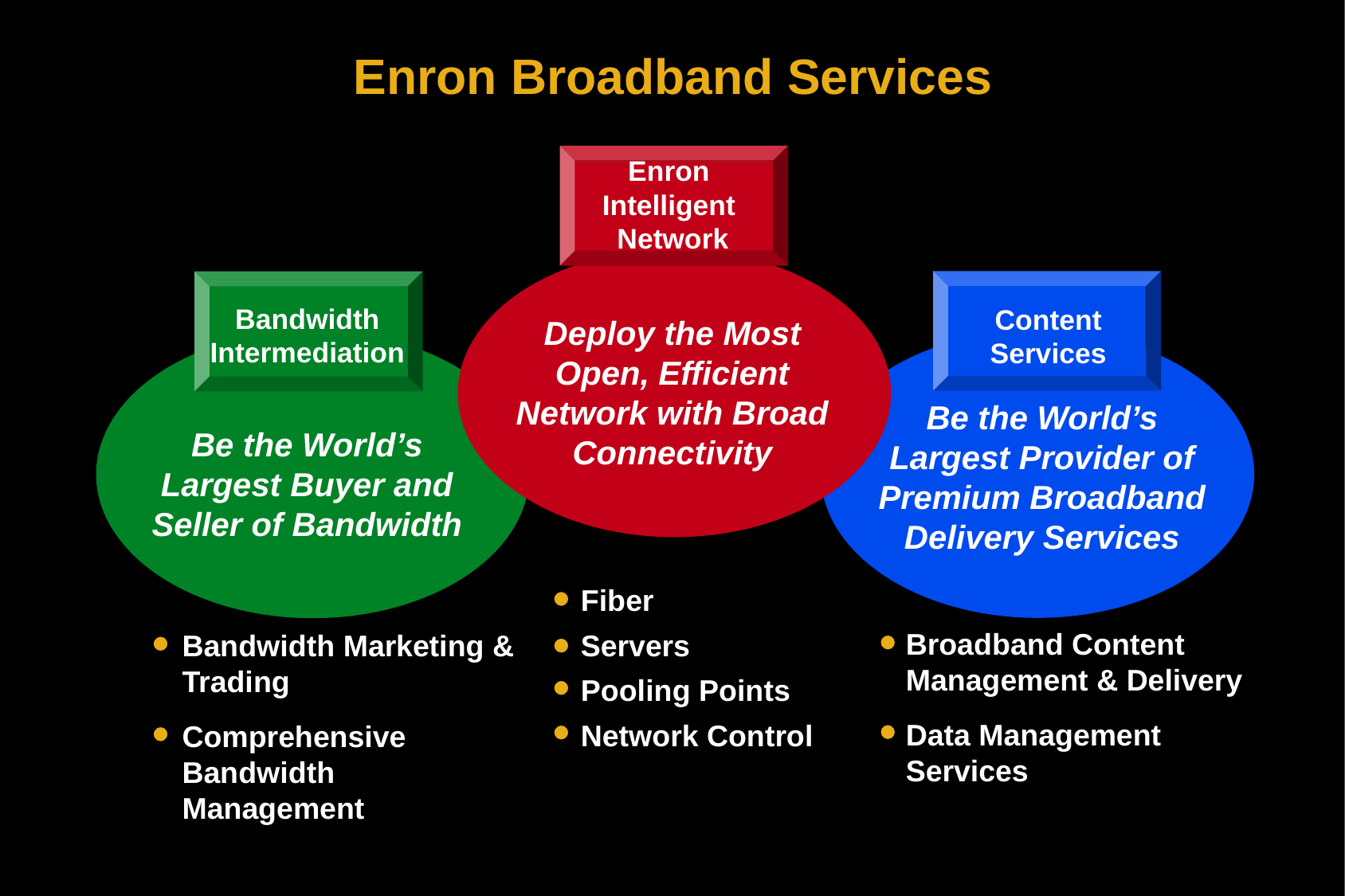

Enron Broadband Services

Enron
Intelligent
Network

Bandwidth
Intermediation
Content
Services
Deploy the Most Open, Efficient Network with Broad Connectivity

Be the World’s Largest Provider of Premium Broadband Delivery Services
Be the World’s
Largest Buyer and
Seller of Bandwidth
Fiber
Servers
Pooling Points
Network Control

Broadband Content Management & Delivery
Data Management
Services
Bandwidth Marketing & Trading
Comprehensive
Bandwidth
Management